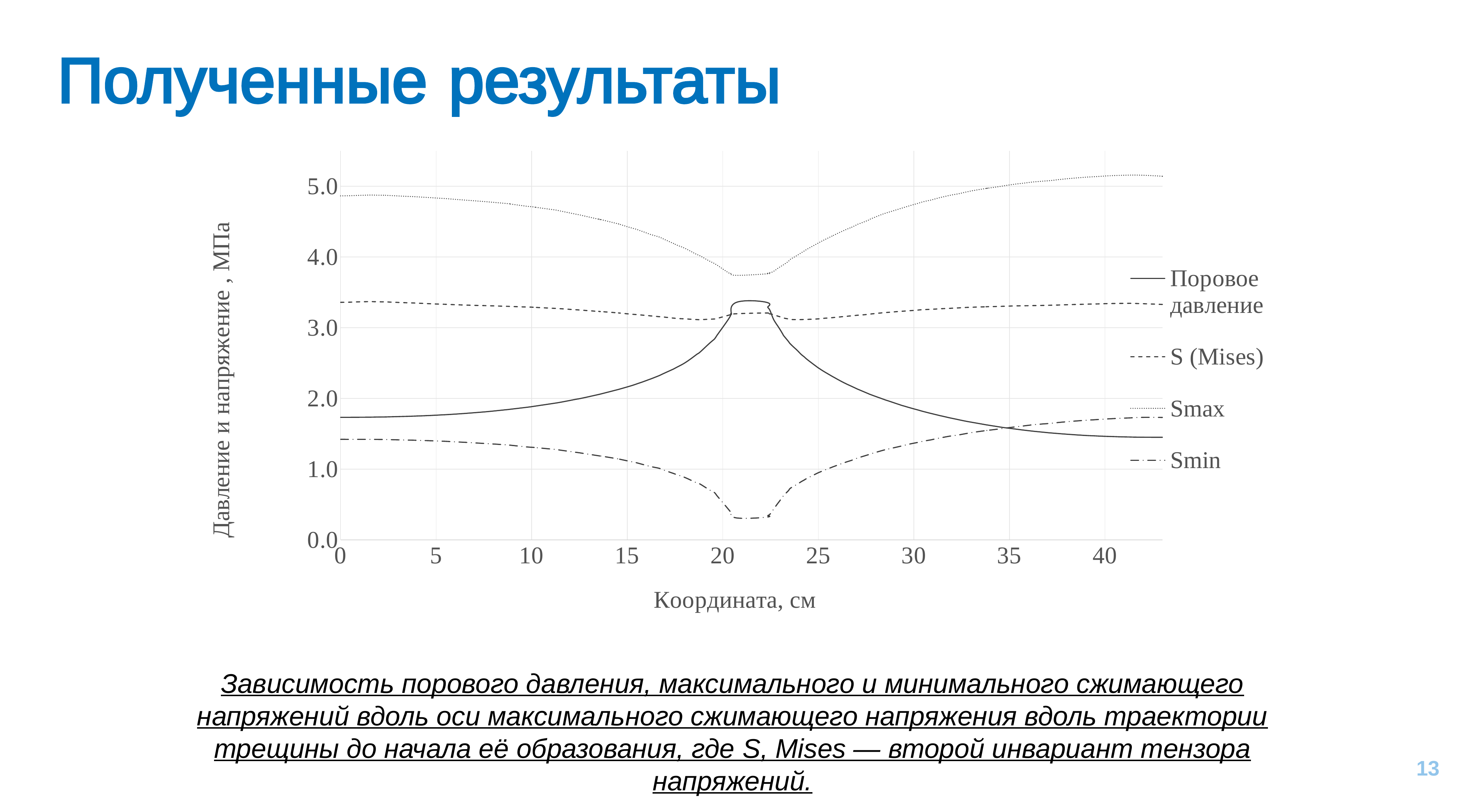

# Полученные результаты

### Chart

| Category |  |  |  |  |
|---|---|---|---|---|
Зависимость порового давления, максимального и минимального сжимающего напряжений вдоль оси максимального сжимающего напряжения вдоль траектории трещины до начала её образования, где S, Mises — второй инвариант тензора напряжений.
13